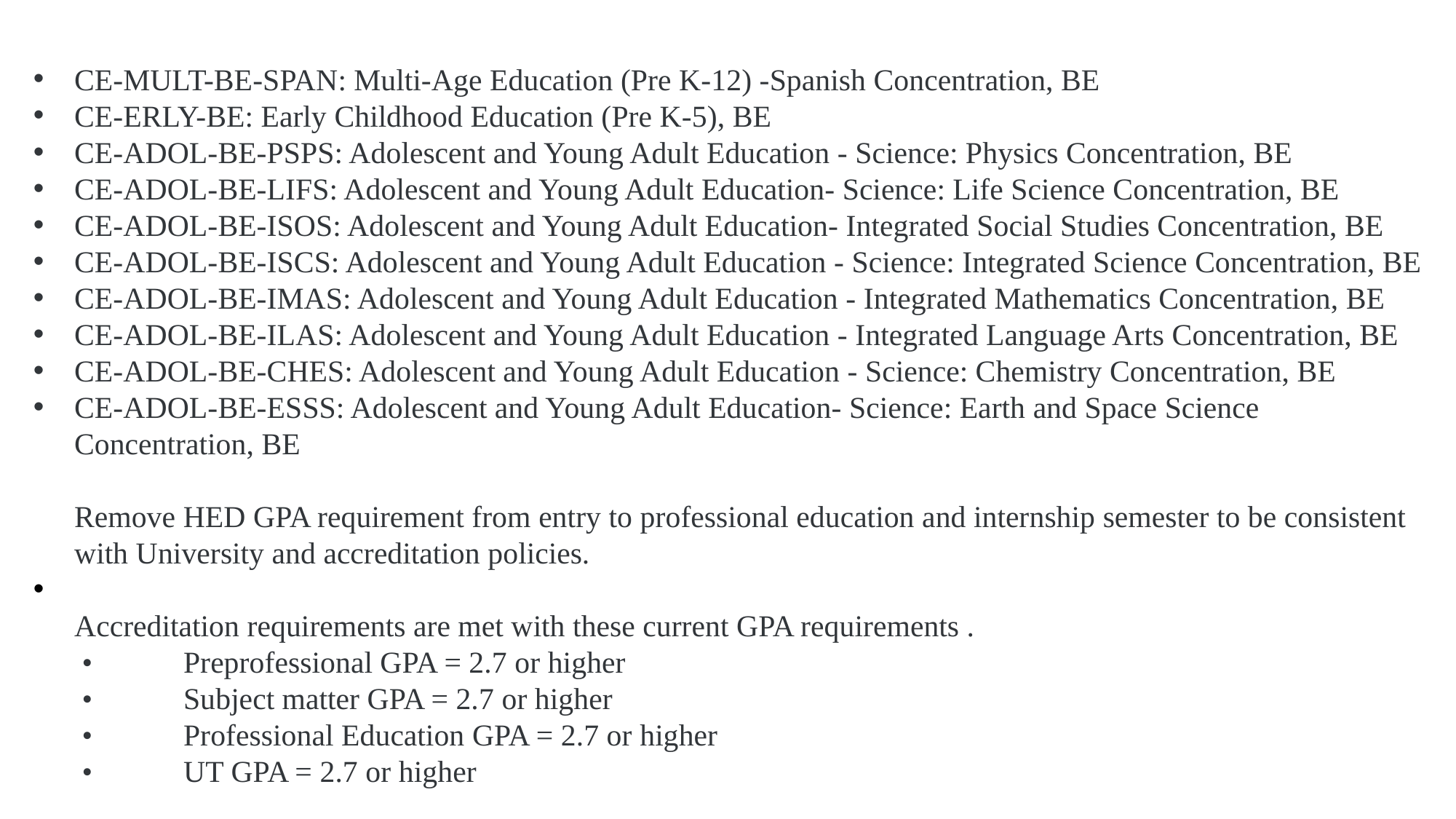

#
CE-MULT-BE-SPAN: Multi-Age Education (Pre K-12) -Spanish Concentration, BE
CE-ERLY-BE: Early Childhood Education (Pre K-5), BE
CE-ADOL-BE-PSPS: Adolescent and Young Adult Education - Science: Physics Concentration, BE
CE-ADOL-BE-LIFS: Adolescent and Young Adult Education- Science: Life Science Concentration, BE
CE-ADOL-BE-ISOS: Adolescent and Young Adult Education- Integrated Social Studies Concentration, BE
CE-ADOL-BE-ISCS: Adolescent and Young Adult Education - Science: Integrated Science Concentration, BE
CE-ADOL-BE-IMAS: Adolescent and Young Adult Education - Integrated Mathematics Concentration, BE
CE-ADOL-BE-ILAS: Adolescent and Young Adult Education - Integrated Language Arts Concentration, BE
CE-ADOL-BE-CHES: Adolescent and Young Adult Education - Science: Chemistry Concentration, BE
CE-ADOL-BE-ESSS: Adolescent and Young Adult Education- Science: Earth and Space Science Concentration, BE
Remove HED GPA requirement from entry to professional education and internship semester to be consistent with University and accreditation policies.
Accreditation requirements are met with these current GPA requirements .
 • 	Preprofessional GPA = 2.7 or higher
 • 	Subject matter GPA = 2.7 or higher
 • 	Professional Education GPA = 2.7 or higher
 • 	UT GPA = 2.7 or higher